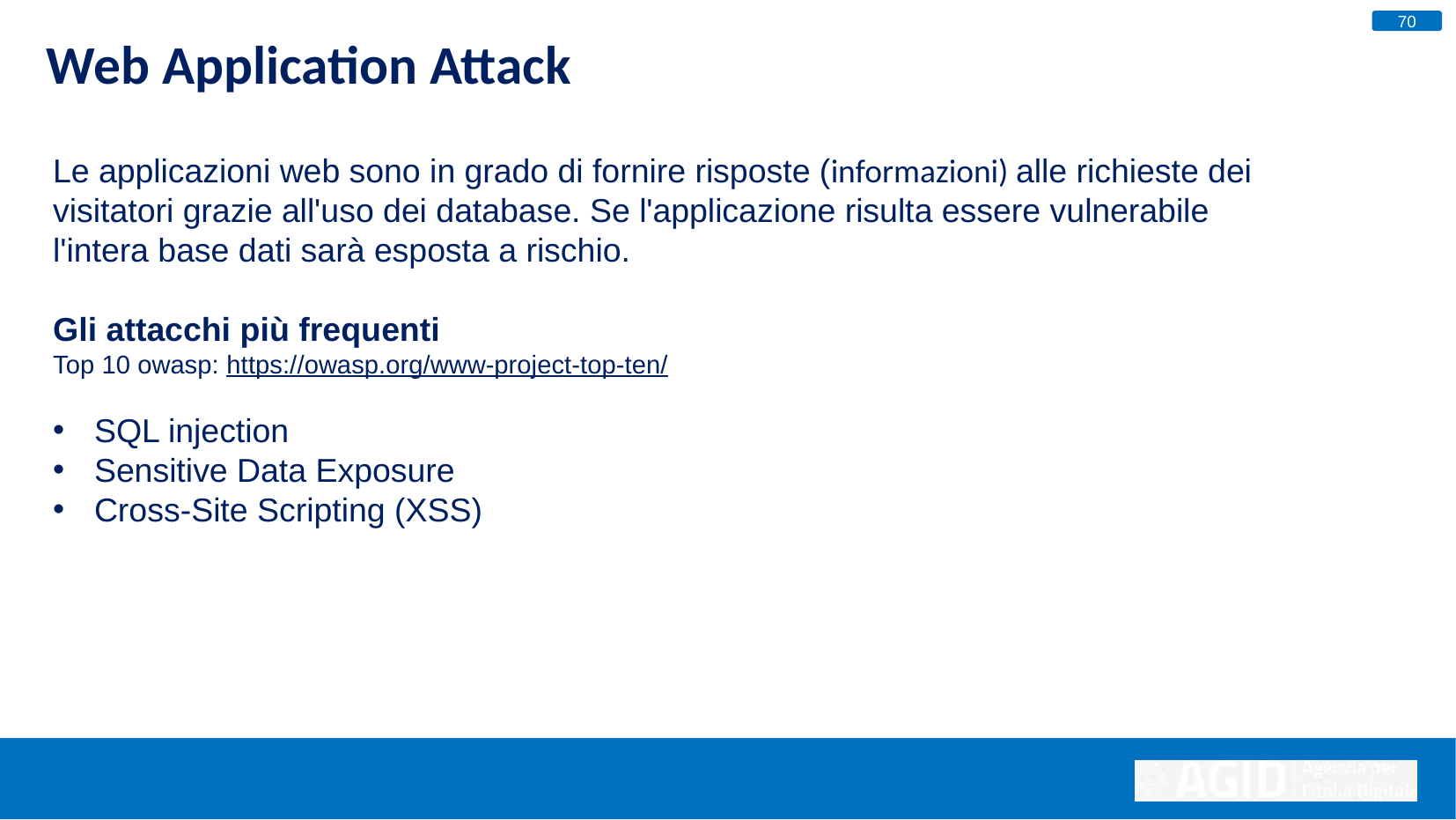

70
Web Application Attack
Le applicazioni web sono in grado di fornire risposte (informazioni) alle richieste dei visitatori grazie all'uso dei database. Se l'applicazione risulta essere vulnerabile l'intera base dati sarà esposta a rischio.

Gli attacchi più frequenti
Top 10 owasp: https://owasp.org/www-project-top-ten/

SQL injection
Sensitive Data Exposure
Cross-Site Scripting (XSS)